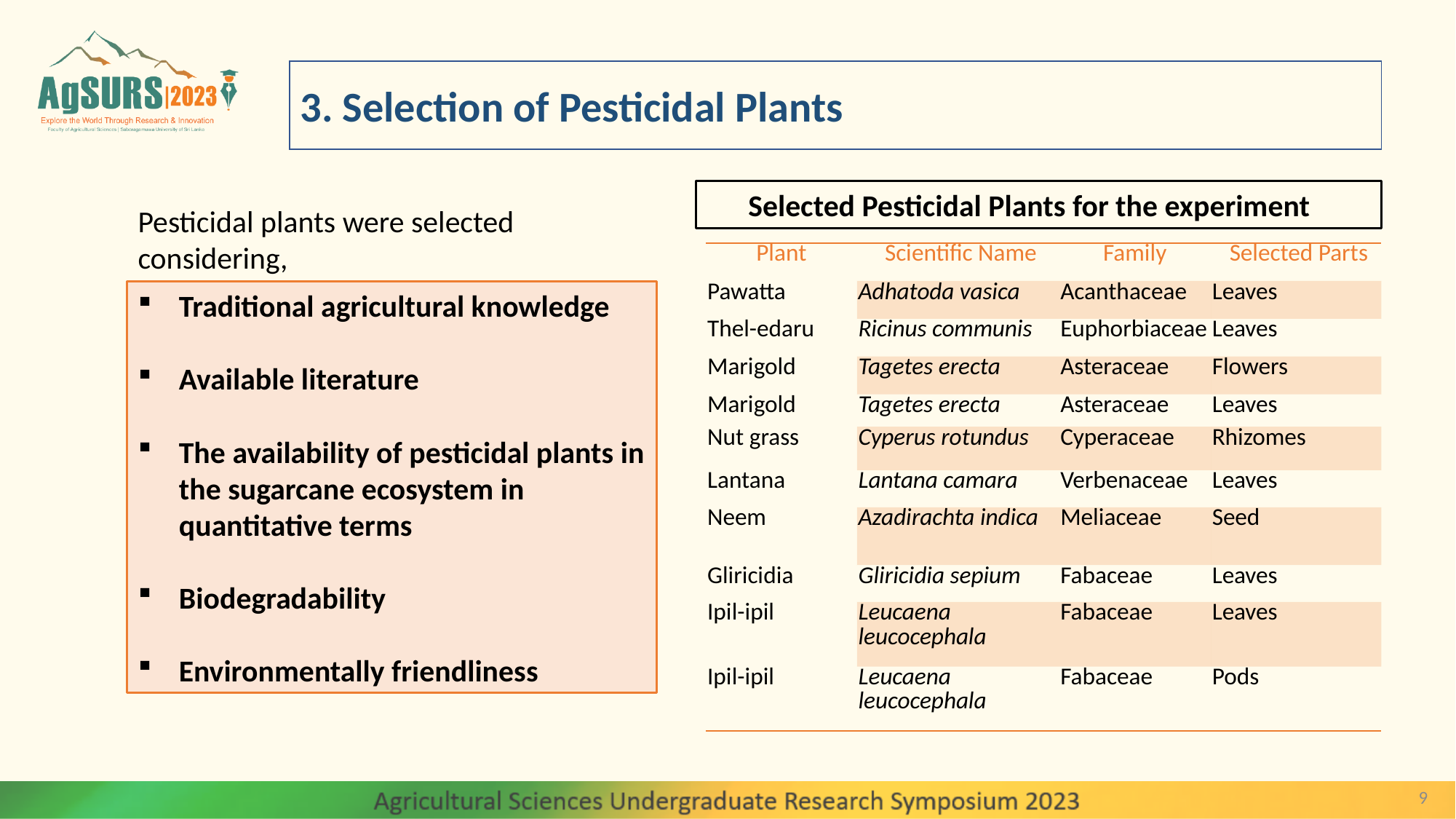

# 3. Selection of Pesticidal Plants
      Selected Pesticidal Plants for the experiment
Pesticidal plants were selected considering,
| Plant | Scientific Name | Family | Selected Parts |
| --- | --- | --- | --- |
| Pawatta | Adhatoda vasica | Acanthaceae | Leaves |
| Thel-edaru | Ricinus communis | Euphorbiaceae | Leaves |
| Marigold | Tagetes erecta | Asteraceae | Flowers |
| Marigold | Tagetes erecta | Asteraceae | Leaves |
| Nut grass | Cyperus rotundus | Cyperaceae | Rhizomes |
| Lantana | Lantana camara | Verbenaceae | Leaves |
| Neem | Azadirachta indica | Meliaceae | Seed |
| Gliricidia | Gliricidia sepium | Fabaceae | Leaves |
| Ipil-ipil | Leucaena leucocephala | Fabaceae | Leaves |
| Ipil-ipil | Leucaena leucocephala | Fabaceae | Pods |
Traditional agricultural knowledge

Available literature

The availability of pesticidal plants in the sugarcane ecosystem in quantitative terms

Biodegradability

Environmentally friendliness
9